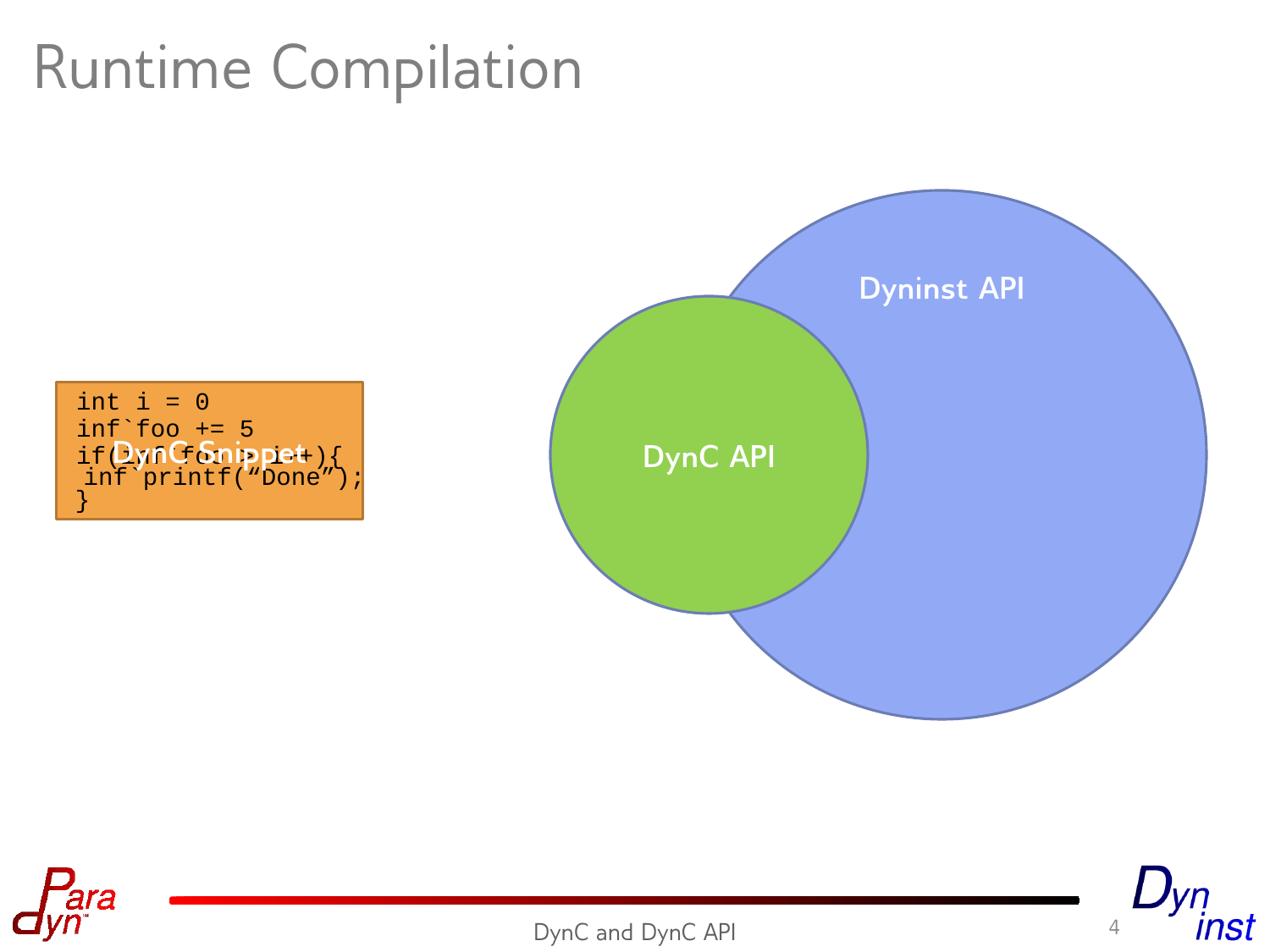

# Runtime Compilation
Dyninst API
DynC API
int i = 0

inf`foo += 5
DynC Snippet
if(inf`foo > i++){
inf`printf(“Done”);
}
4
DynC and DynC API